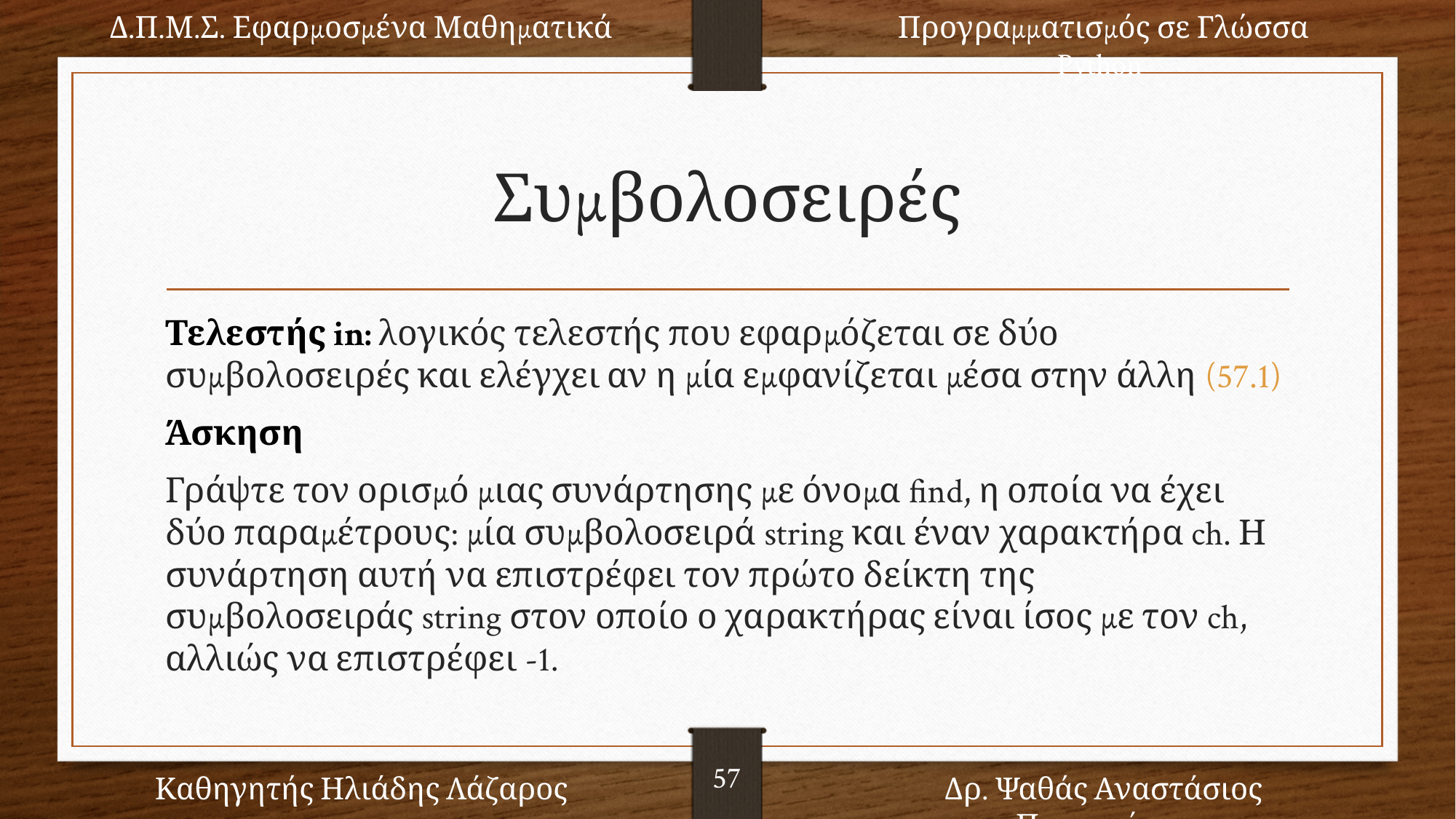

Δ.Π.Μ.Σ. Εφαρμοσμένα Μαθηματικά
Προγραμματισμός σε Γλώσσα Python
57
Καθηγητής Ηλιάδης Λάζαρος
Δρ. Ψαθάς Αναστάσιος Παναγιώτης
# Συμβολοσειρές
Τελεστής in: λογικός τελεστής που εφαρμόζεται σε δύο συμβολοσειρές και ελέγχει αν η μία εμφανίζεται μέσα στην άλλη (57.1)
Άσκηση
Γράψτε τον ορισμό μιας συνάρτησης με όνομα find, η οποία να έχει δύο παραμέτρους: μία συμβολοσειρά string και έναν χαρακτήρα ch. Η συνάρτηση αυτή να επιστρέφει τον πρώτο δείκτη της συμβολοσειράς string στον οποίο ο χαρακτήρας είναι ίσος με τον ch, αλλιώς να επιστρέφει -1.